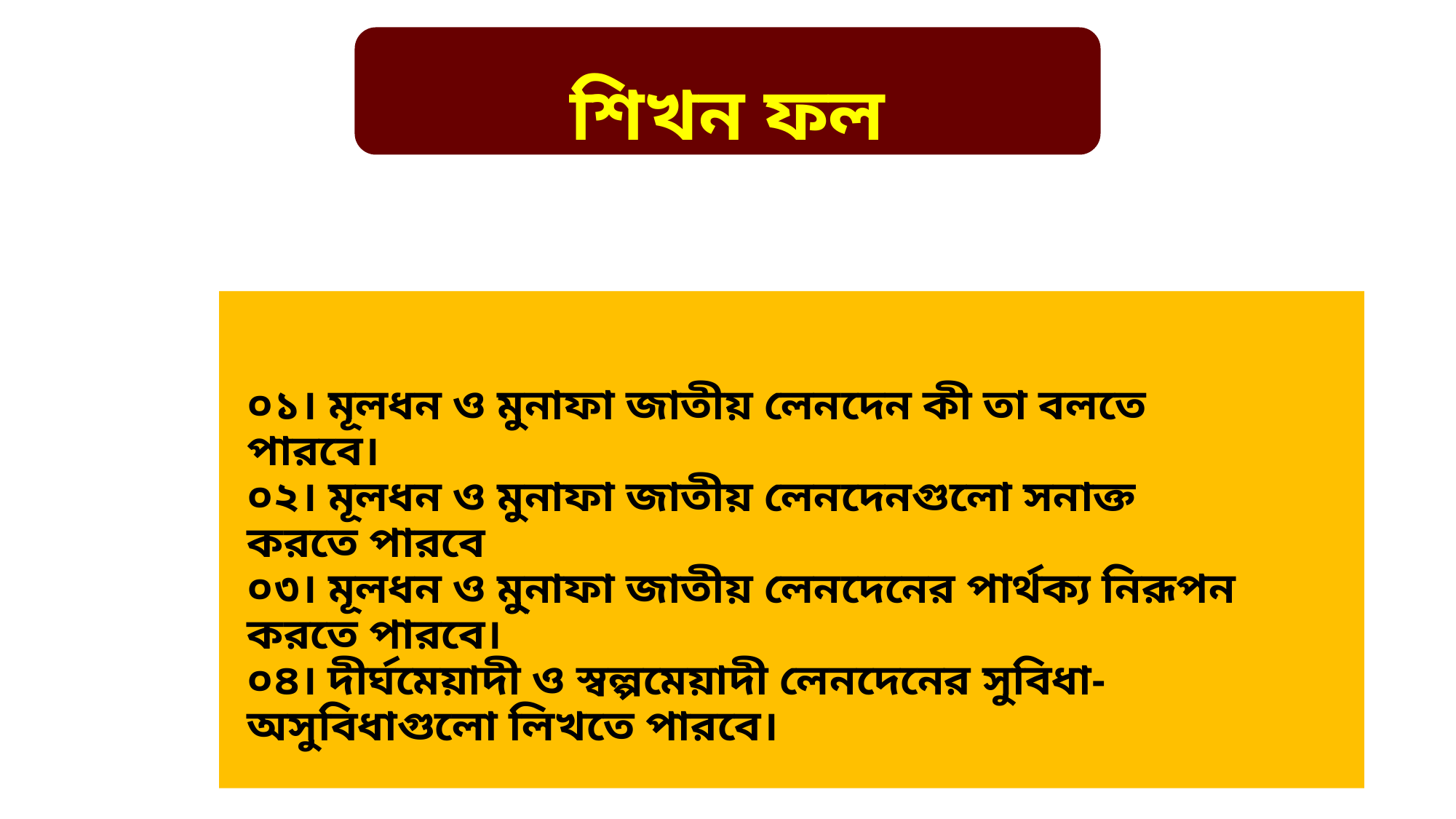

শিখন ফল

# ০১। মূলধন ও মুনাফা জাতীয় লেনদেন কী তা বলতে পারবে। ০২। মূলধন ও মুনাফা জাতীয় লেনদেনগুলো সনাক্ত করতে পারবে ০৩। মূলধন ও মু্নাফা জাতীয় লেনদেনের পার্থক্য নিরূপন করতে পারবে। ০৪। দীর্ঘমেয়াদী ও স্বল্পমেয়াদী লেনদেনের সুবিধা-অসুবিধাগুলো লিখতে পারবে।